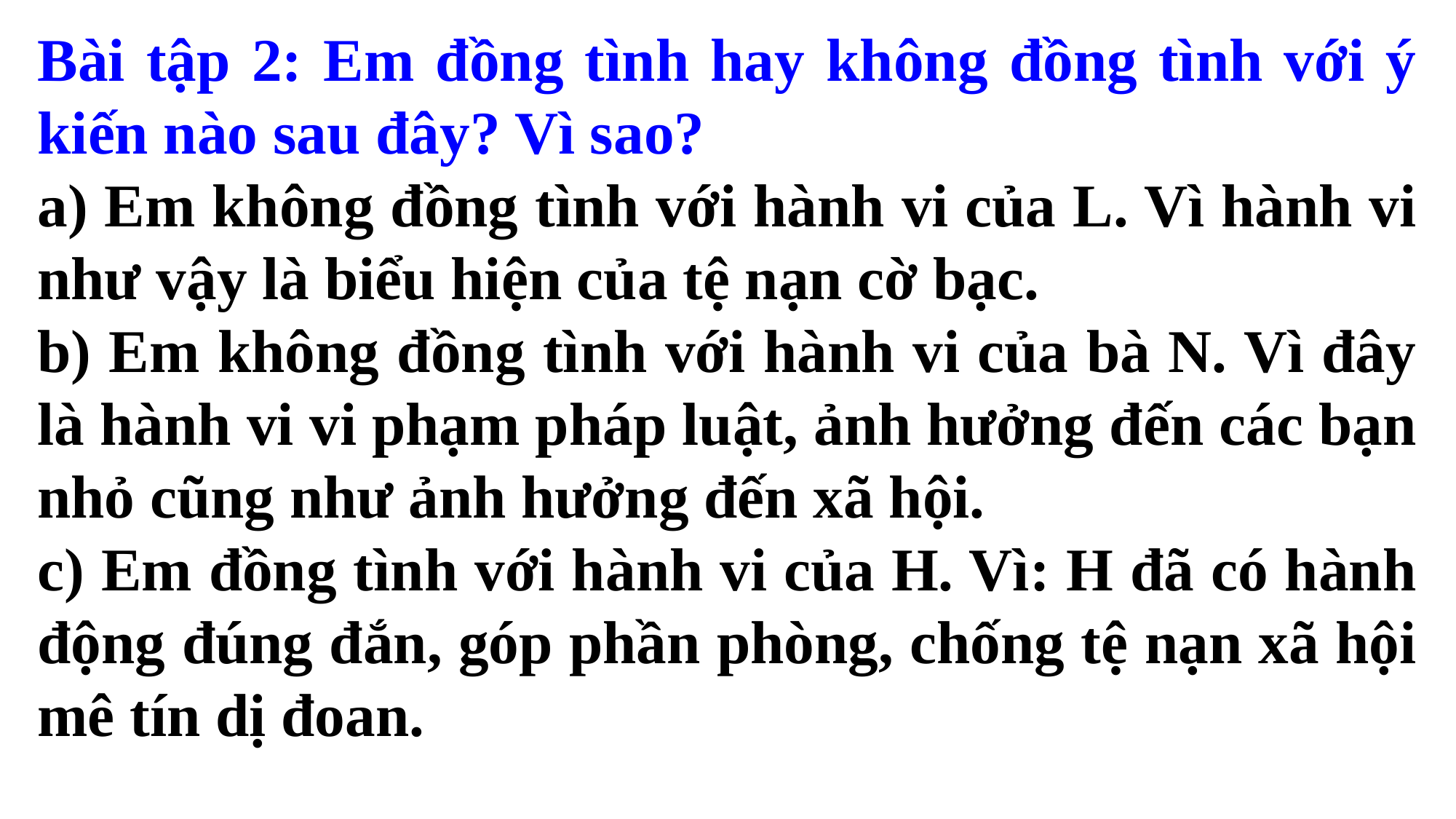

Bài tập 2: Em đồng tình hay không đồng tình với ý kiến nào sau đây? Vì sao?
a) Em không đồng tình với hành vi của L. Vì hành vi như vậy là biểu hiện của tệ nạn cờ bạc.
b) Em không đồng tình với hành vi của bà N. Vì đây là hành vi vi phạm pháp luật, ảnh hưởng đến các bạn nhỏ cũng như ảnh hưởng đến xã hội.
c) Em đồng tình với hành vi của H. Vì: H đã có hành động đúng đắn, góp phần phòng, chống tệ nạn xã hội mê tín dị đoan.